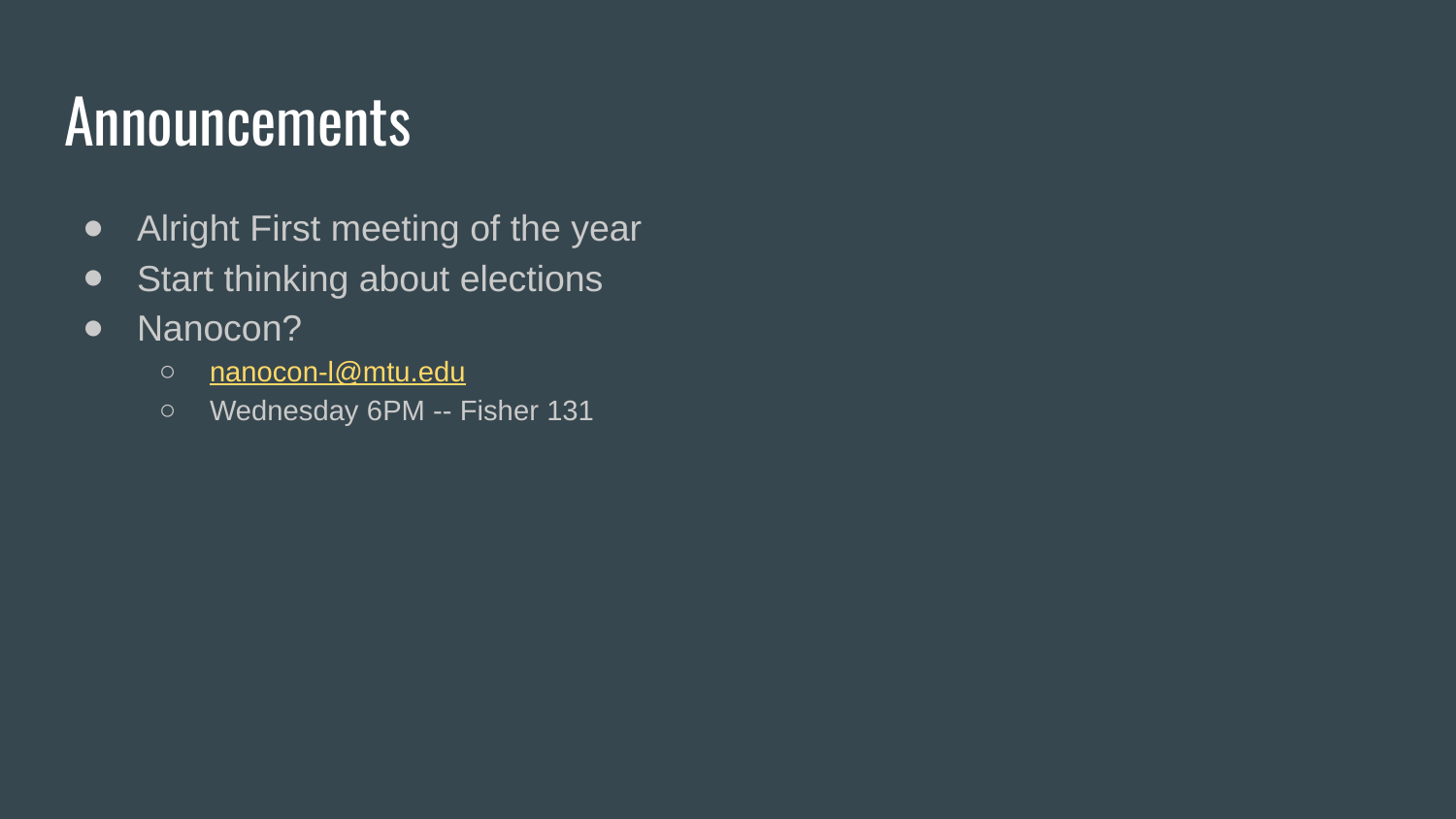

# Announcements
Alright First meeting of the year
Start thinking about elections
Nanocon?
nanocon-l@mtu.edu
Wednesday 6PM -- Fisher 131